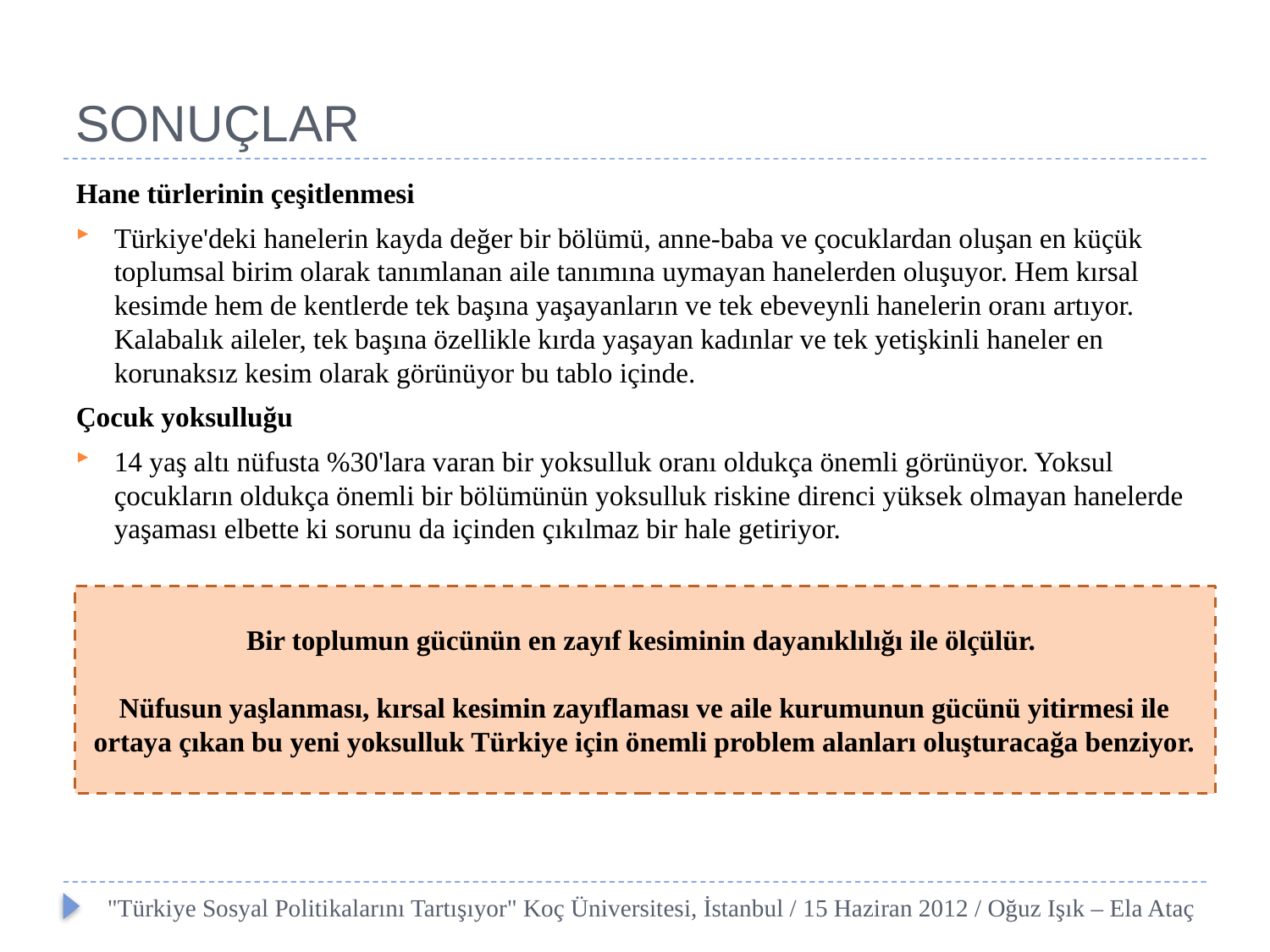

# SONUÇLAR
Hane türlerinin çeşitlenmesi
Türkiye'deki hanelerin kayda değer bir bölümü, anne-baba ve çocuklardan oluşan en küçük toplumsal birim olarak tanımlanan aile tanımına uymayan hanelerden oluşuyor. Hem kırsal kesimde hem de kentlerde tek başına yaşayanların ve tek ebeveynli hanelerin oranı artıyor. Kalabalık aileler, tek başına özellikle kırda yaşayan kadınlar ve tek yetişkinli haneler en korunaksız kesim olarak görünüyor bu tablo içinde.
Çocuk yoksulluğu
14 yaş altı nüfusta %30'lara varan bir yoksulluk oranı oldukça önemli görünüyor. Yoksul çocukların oldukça önemli bir bölümünün yoksulluk riskine direnci yüksek olmayan hanelerde yaşaması elbette ki sorunu da içinden çıkılmaz bir hale getiriyor.
Bir toplumun gücünün en zayıf kesiminin dayanıklılığı ile ölçülür.

Nüfusun yaşlanması, kırsal kesimin zayıflaması ve aile kurumunun gücünü yitirmesi ile ortaya çıkan bu yeni yoksulluk Türkiye için önemli problem alanları oluşturacağa benziyor.
"Türkiye Sosyal Politikalarını Tartışıyor" Koç Üniversitesi, İstanbul / 15 Haziran 2012 / Oğuz Işık – Ela Ataç